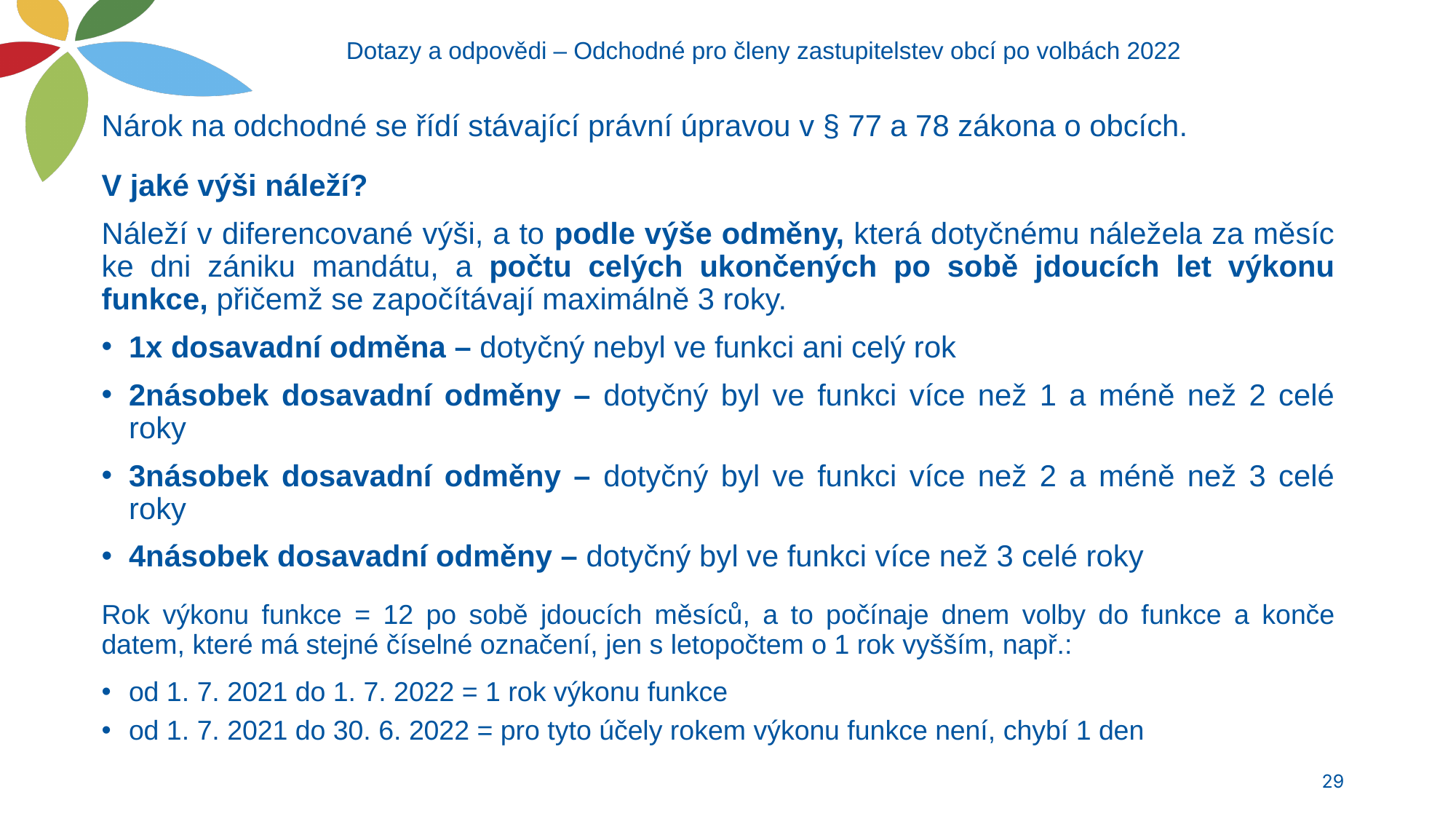

# Dotazy a odpovědi – Odchodné pro členy zastupitelstev obcí po volbách 2022
Nárok na odchodné se řídí stávající právní úpravou v § 77 a 78 zákona o obcích.
V jaké výši náleží?
Náleží v diferencované výši, a to podle výše odměny, která dotyčnému náležela za měsíc ke dni zániku mandátu, a počtu celých ukončených po sobě jdoucích let výkonu funkce, přičemž se započítávají maximálně 3 roky.
1x dosavadní odměna – dotyčný nebyl ve funkci ani celý rok
2násobek dosavadní odměny – dotyčný byl ve funkci více než 1 a méně než 2 celé roky
3násobek dosavadní odměny – dotyčný byl ve funkci více než 2 a méně než 3 celé roky
4násobek dosavadní odměny – dotyčný byl ve funkci více než 3 celé roky
Rok výkonu funkce = 12 po sobě jdoucích měsíců, a to počínaje dnem volby do funkce a konče datem, které má stejné číselné označení, jen s letopočtem o 1 rok vyšším, např.:
od 1. 7. 2021 do 1. 7. 2022 = 1 rok výkonu funkce
od 1. 7. 2021 do 30. 6. 2022 = pro tyto účely rokem výkonu funkce není, chybí 1 den

29